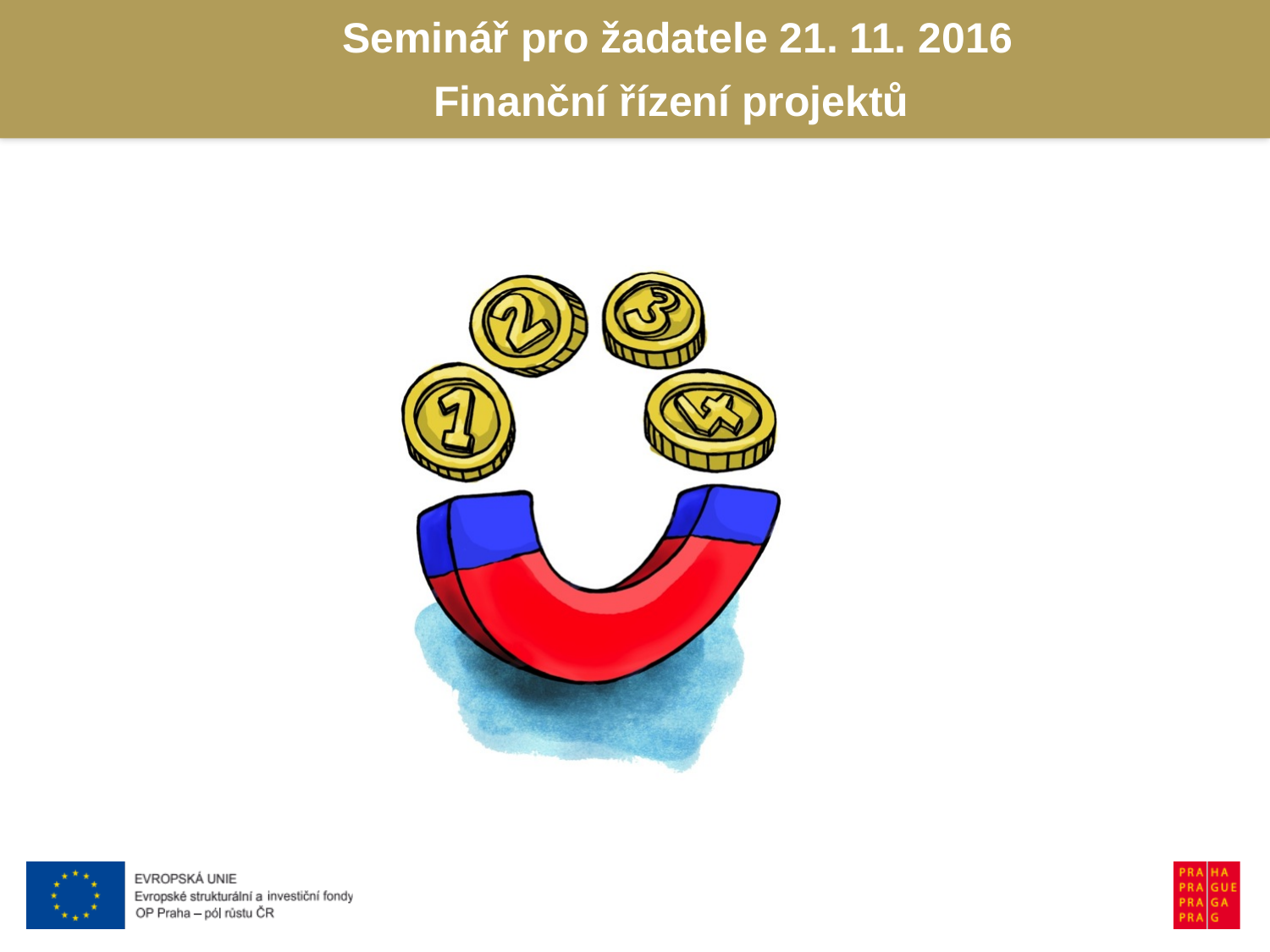

Seminář pro žadatele 21. 11. 2016
Finanční řízení projektů